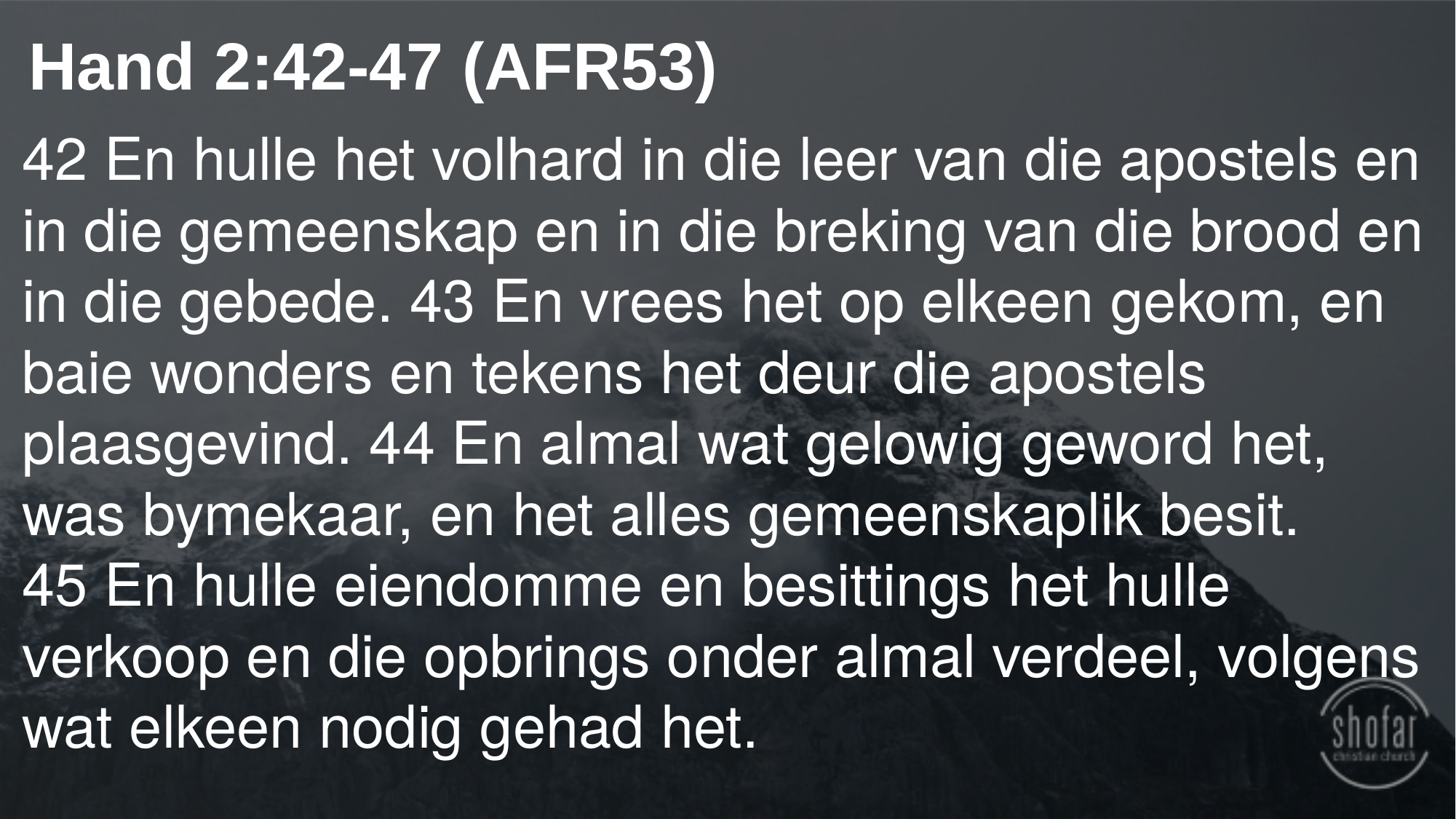

Hand 2:42-47 (AFR53)
42 En hulle het volhard in die leer van die apostels en in die gemeenskap en in die breking van die brood en in die gebede. 43 En vrees het op elkeen gekom, en baie wonders en tekens het deur die apostels plaasgevind. 44 En almal wat gelowig geword het, was bymekaar, en het alles gemeenskaplik besit.
45 En hulle eiendomme en besittings het hulle verkoop en die opbrings onder almal verdeel, volgens wat elkeen nodig gehad het.